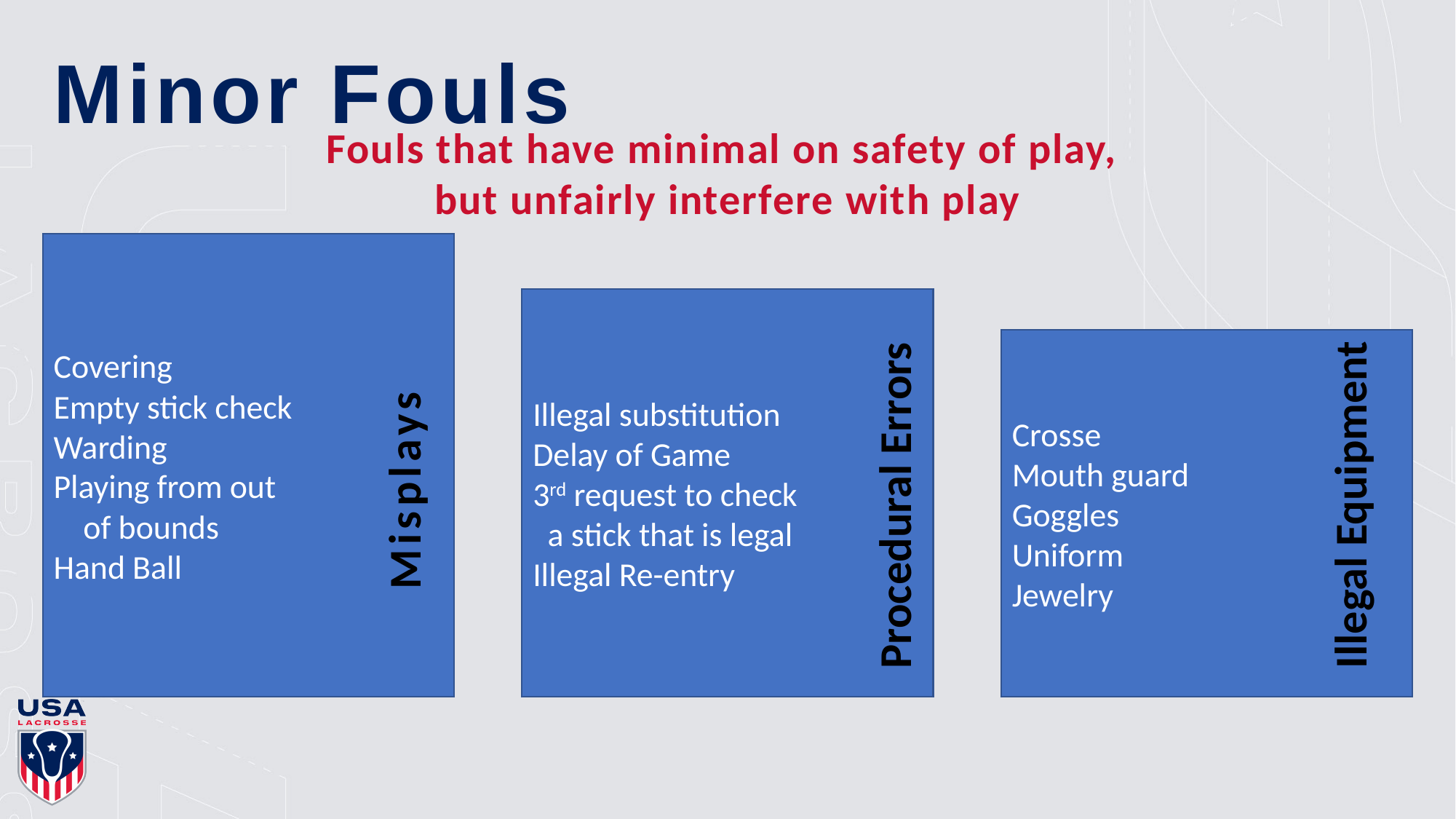

Minor Fouls
Fouls that have minimal on safety of play,
but unfairly interfere with play
Covering
Empty stick check
Warding
Playing from out
    of bounds
Hand Ball
Misplays
Illegal substitution
Delay of Game
3rd request to check
  a stick that is legal
Illegal Re-entry
Procedural Errors
Crosse
Mouth guard
Goggles
Uniform
Jewelry
Illegal Equipment